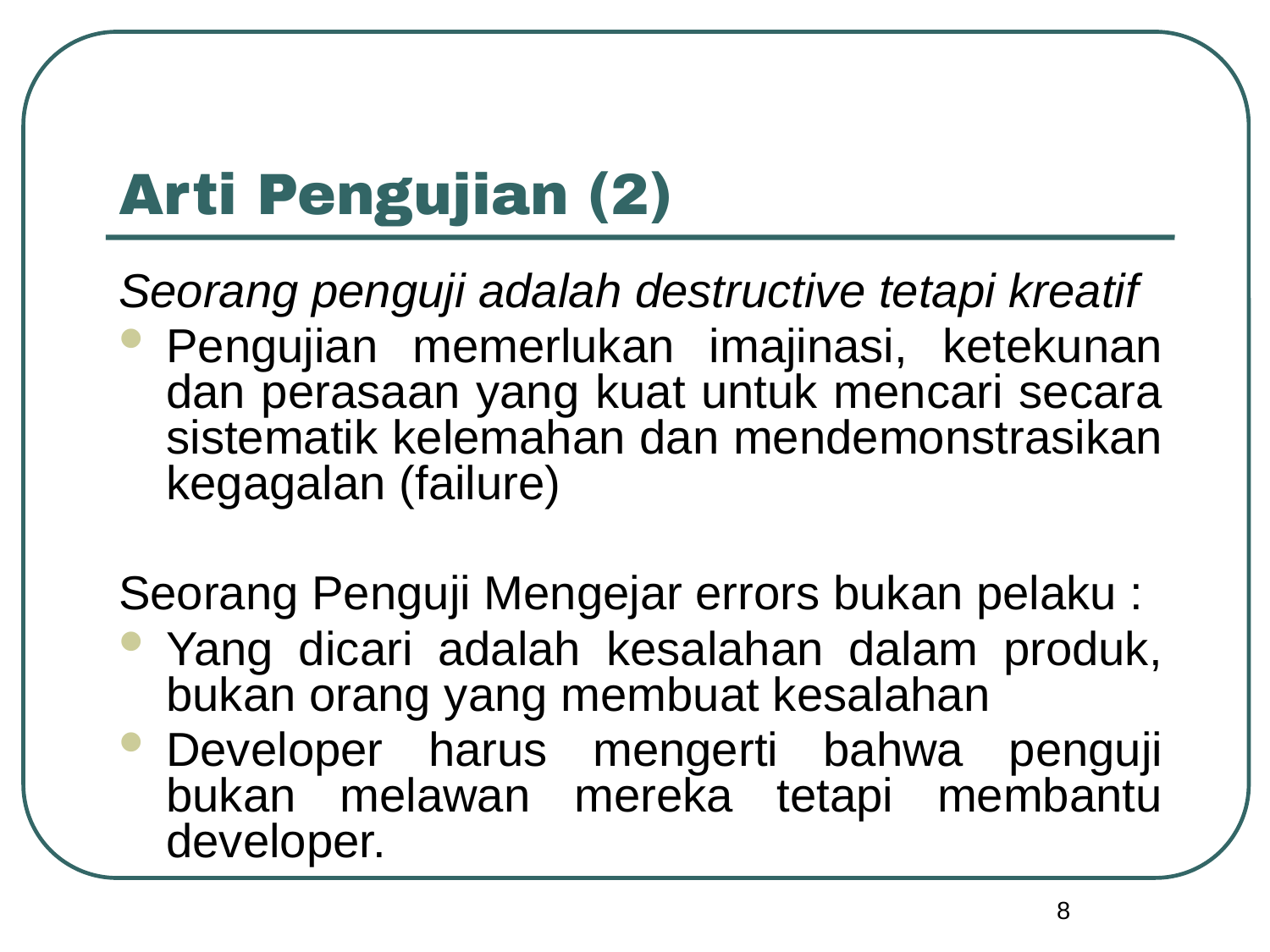

# Arti Pengujian (2)
Seorang penguji adalah destructive tetapi kreatif
Pengujian memerlukan imajinasi, ketekunan dan perasaan yang kuat untuk mencari secara sistematik kelemahan dan mendemonstrasikan kegagalan (failure)

Seorang Penguji Mengejar errors bukan pelaku :
Yang dicari adalah kesalahan dalam produk, bukan orang yang membuat kesalahan
Developer harus mengerti bahwa penguji bukan melawan mereka tetapi membantu developer.

8